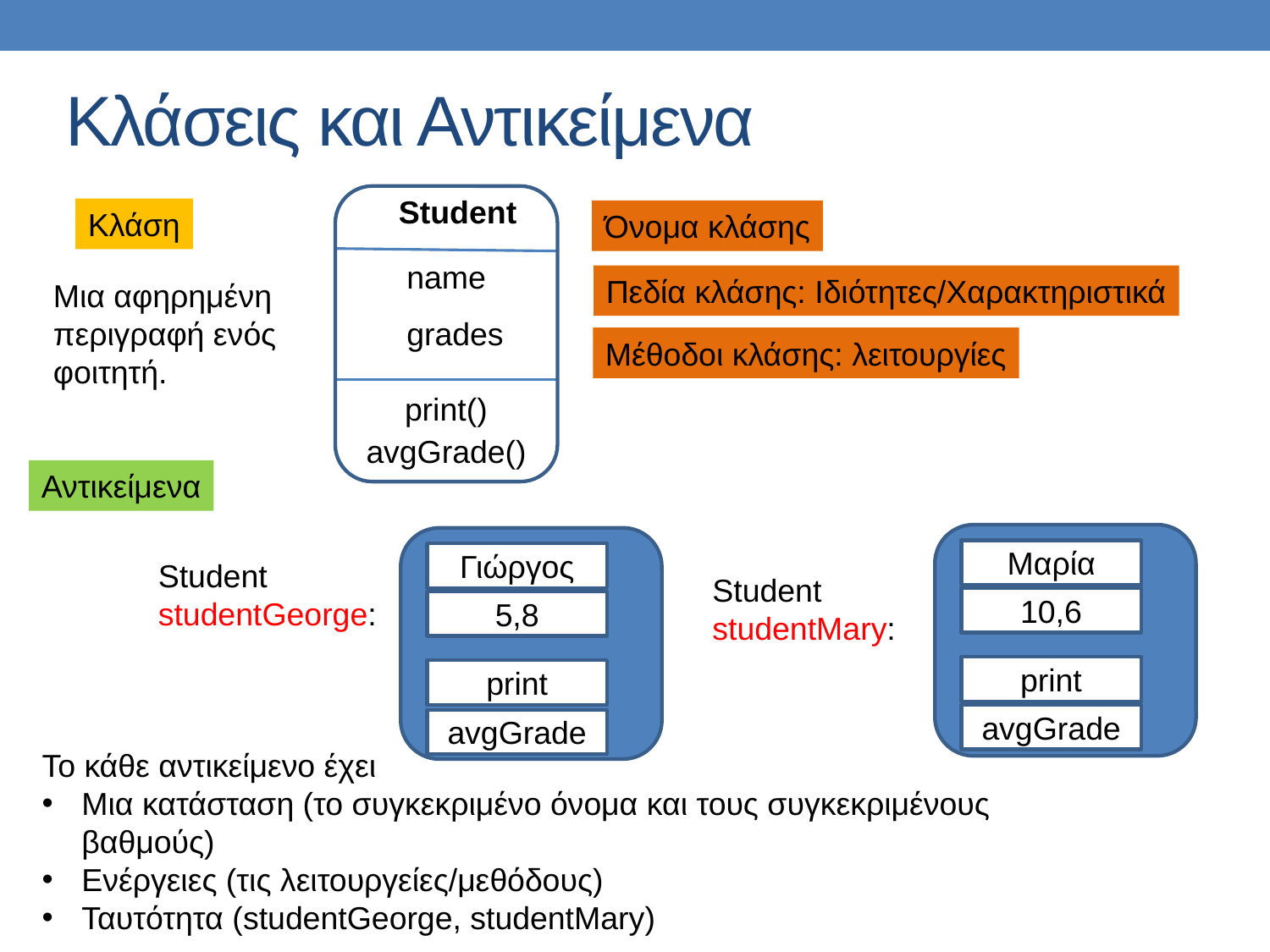

# Κλάσεις και Αντικείμενα

Student
Κλάση
Όνομα κλάσης
name
Πεδία κλάσης: Ιδιότητες/Χαρακτηριστικά
Μια αφηρημένη περιγραφή ενός φοιτητή.
grades
Μέθοδοι κλάσης: λειτουργίες
print()
avgGrade()
Αντικείμενα

Μαρία
Γιώργος
Student
studentGeorge:
Student
studentMary:
10,6
5,8
print
print
avgGrade
avgGrade
Το κάθε αντικείμενο έχει
Μια κατάσταση (το συγκεκριμένο όνομα και τους συγκεκριμένους βαθμούς)
Ενέργειες (τις λειτουργείες/μεθόδους)
Ταυτότητα (studentGeorge, studentMary)